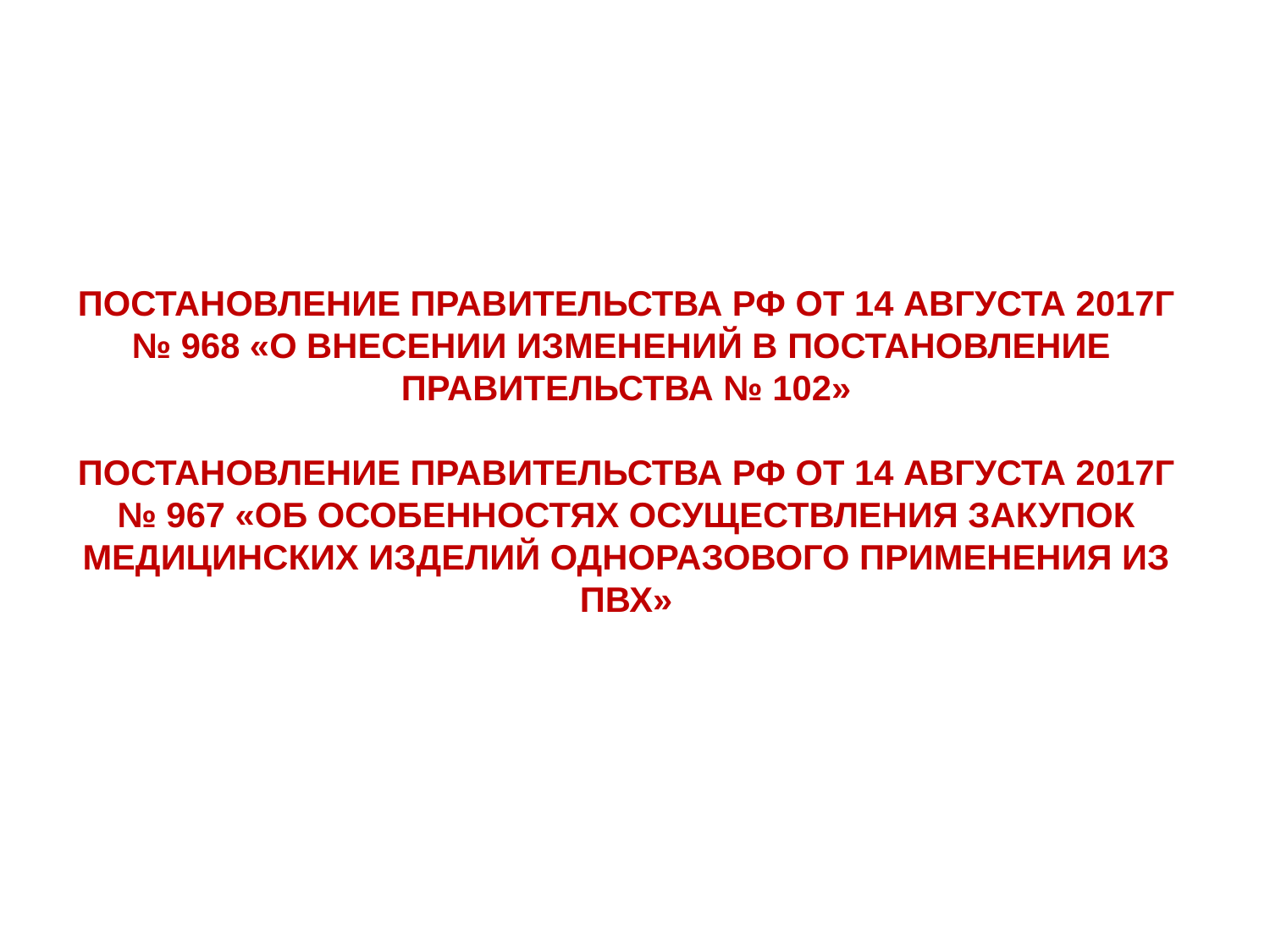

# ПОСТАНОВЛЕНИЕ ПРАВИТЕЛЬСТВА РФ ОТ 14 АВГУСТА 2017Г № 968 «О ВНЕСЕНИИ ИЗМЕНЕНИЙ В ПОСТАНОВЛЕНИЕ ПРАВИТЕЛЬСТВА № 102» ПОСТАНОВЛЕНИЕ ПРАВИТЕЛЬСТВА РФ ОТ 14 АВГУСТА 2017Г № 967 «ОБ ОСОБЕННОСТЯХ ОСУЩЕСТВЛЕНИЯ ЗАКУПОК МЕДИЦИНСКИХ ИЗДЕЛИЙ ОДНОРАЗОВОГО ПРИМЕНЕНИЯ ИЗ ПВХ»